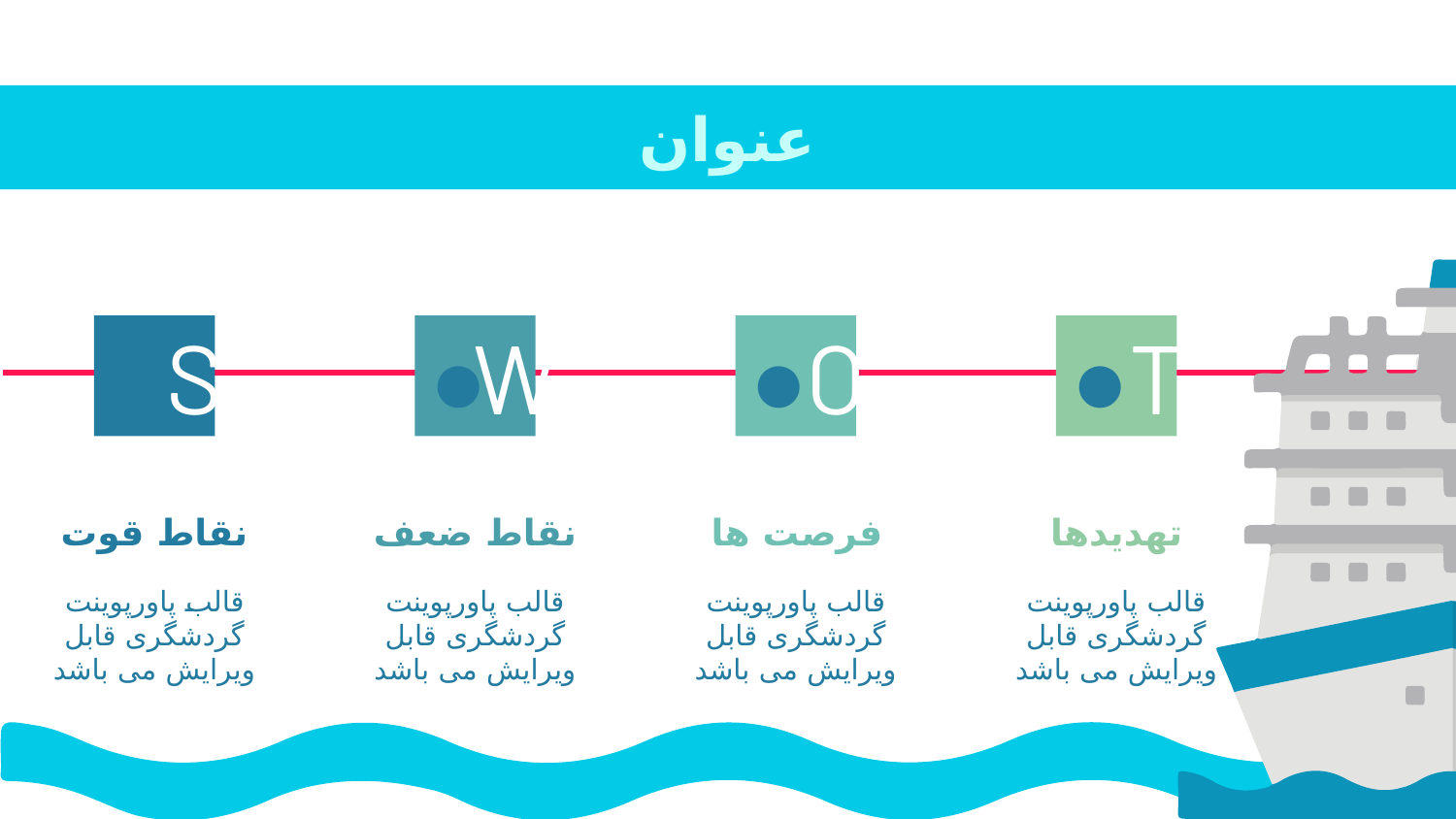

# عنوان

S
W
O
T
نقاط قوت
نقاط ضعف
فرصت ها
تهدیدها
قالب پاورپوینت گردشگری قابل ویرایش می باشد
قالب پاورپوینت گردشگری قابل ویرایش می باشد
قالب پاورپوینت گردشگری قابل ویرایش می باشد
قالب پاورپوینت گردشگری قابل ویرایش می باشد